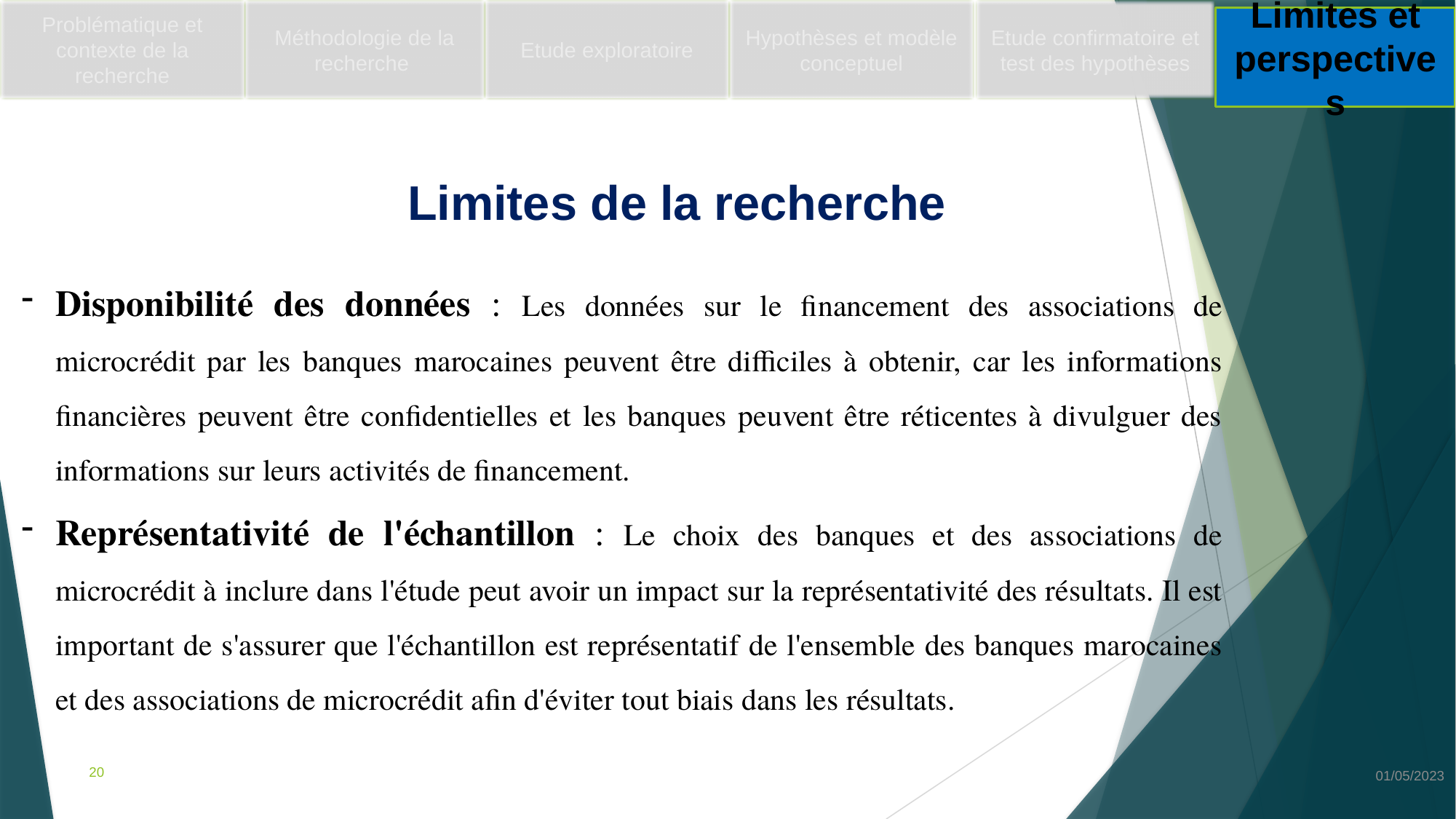

Etude exploratoire
Etude confirmatoire et test des hypothèses
Méthodologie de la recherche
Problématique et contexte de la recherche
Hypothèses et modèle conceptuel
Limites et perspectives
Limites de la recherche
Disponibilité des données : Les données sur le financement des associations de microcrédit par les banques marocaines peuvent être difficiles à obtenir, car les informations financières peuvent être confidentielles et les banques peuvent être réticentes à divulguer des informations sur leurs activités de financement.
Représentativité de l'échantillon : Le choix des banques et des associations de microcrédit à inclure dans l'étude peut avoir un impact sur la représentativité des résultats. Il est important de s'assurer que l'échantillon est représentatif de l'ensemble des banques marocaines et des associations de microcrédit afin d'éviter tout biais dans les résultats.
20
01/05/2023